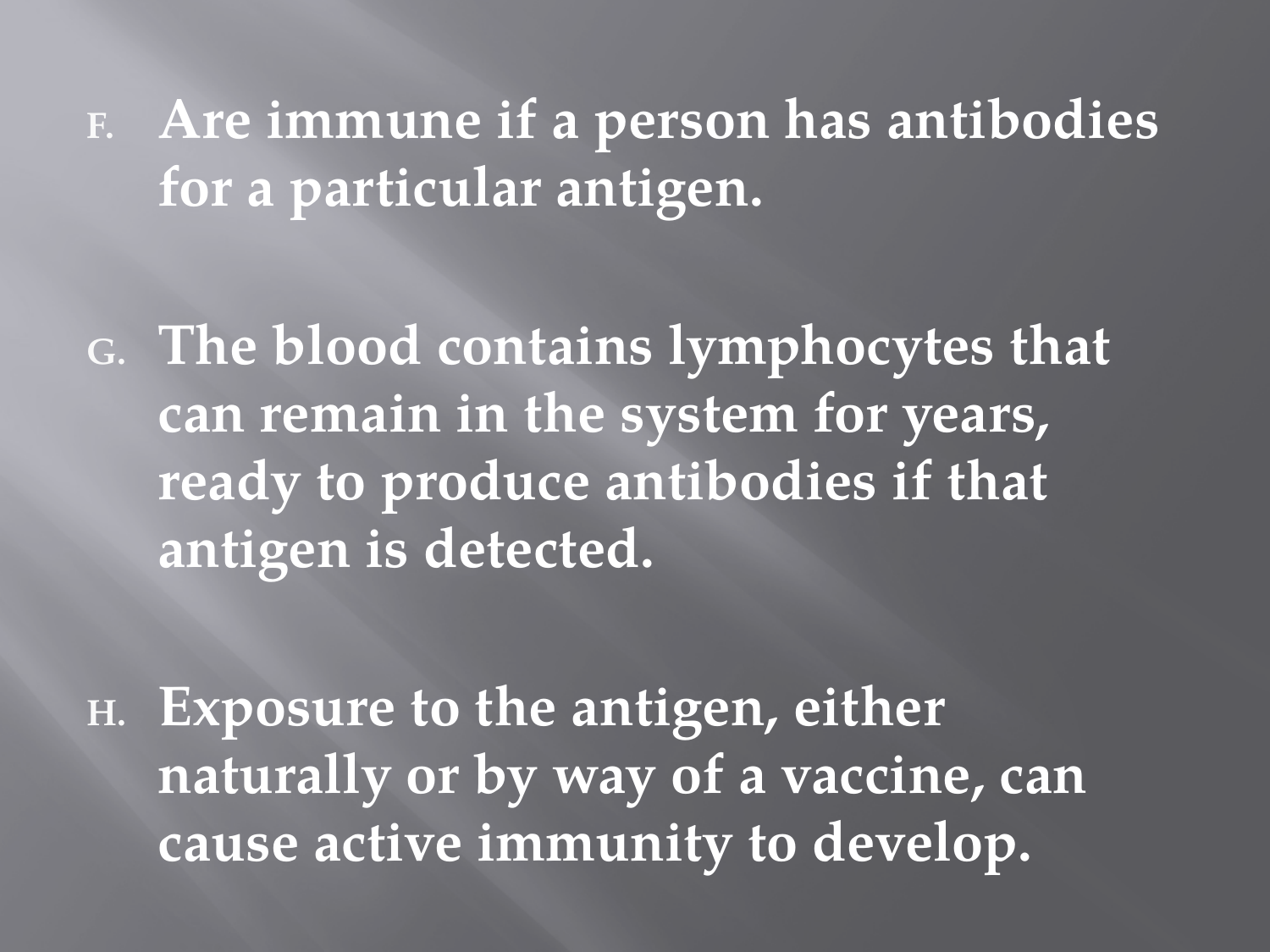

#
Are immune if a person has antibodies for a particular antigen.

The blood contains lymphocytes that can remain in the system for years, ready to produce antibodies if that antigen is detected.

Exposure to the antigen, either naturally or by way of a vaccine, can cause active immunity to develop.